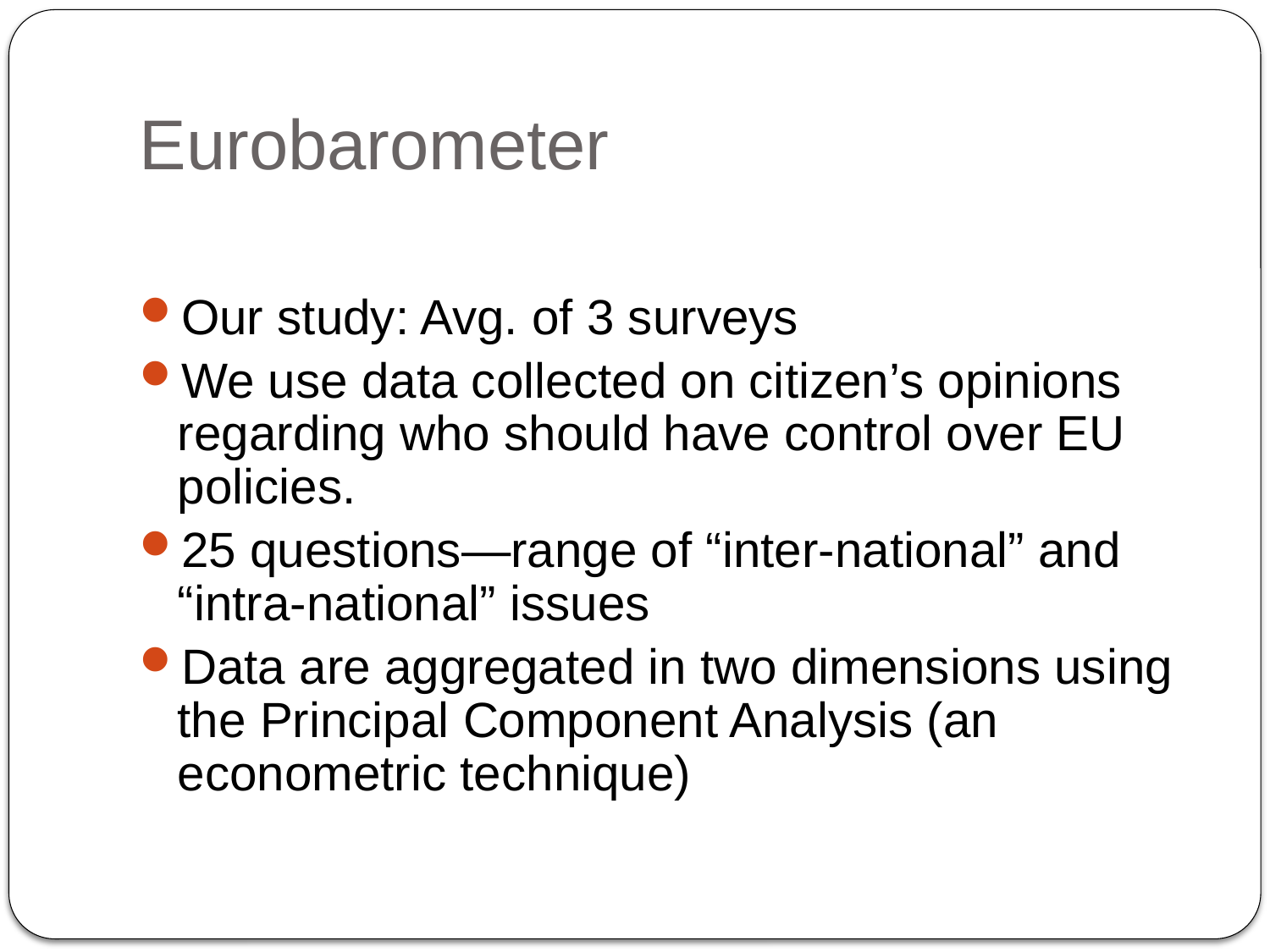

# Eurobarometer
Our study: Avg. of 3 surveys
We use data collected on citizen’s opinions regarding who should have control over EU policies.
25 questions—range of “inter-national” and “intra-national” issues
Data are aggregated in two dimensions using the Principal Component Analysis (an econometric technique)